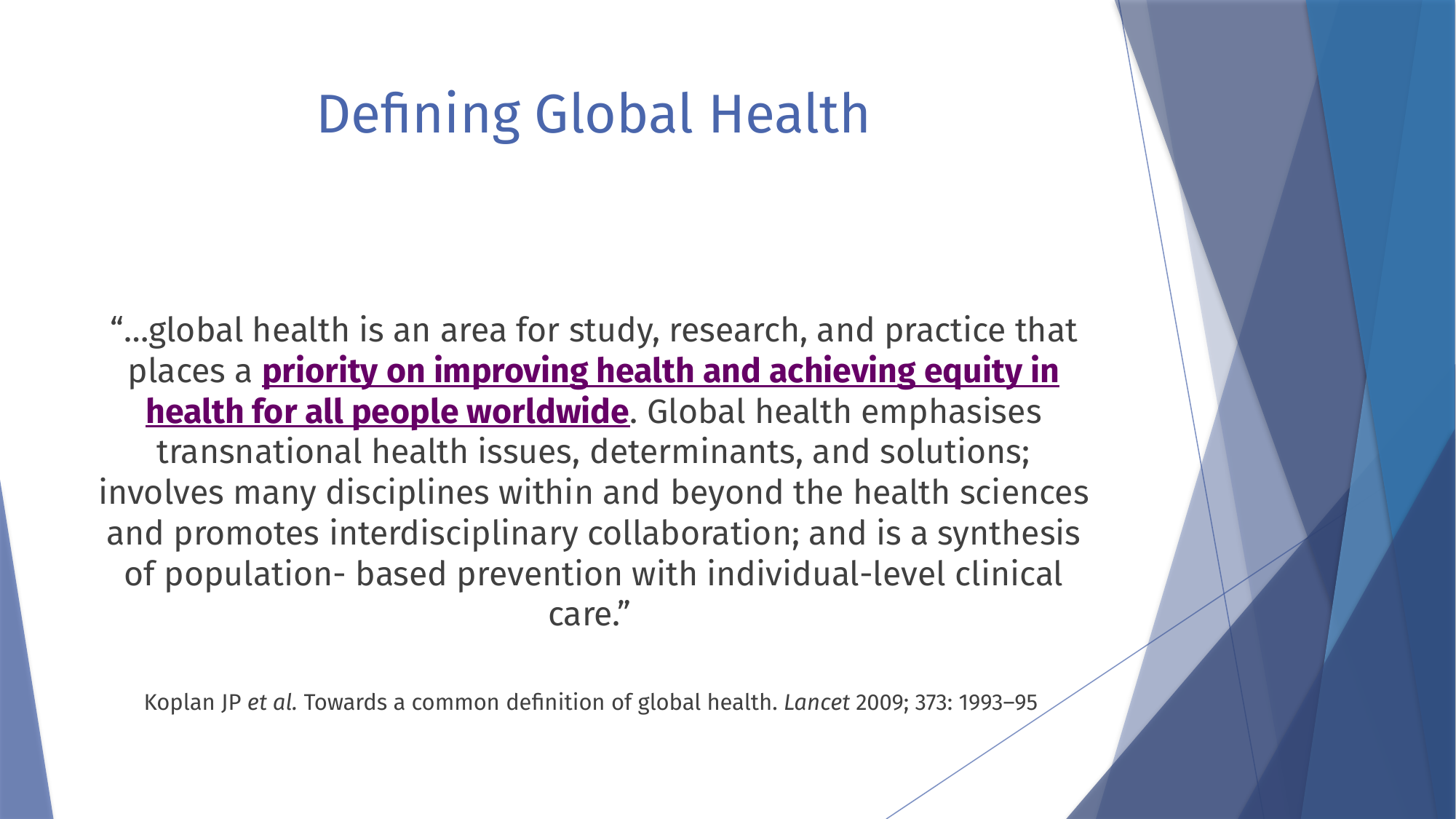

# Defining Global Health

“…global health is an area for study, research, and practice that places a priority on improving health and achieving equity in health for all people worldwide. Global health emphasises transnational health issues, determinants, and solutions; involves many disciplines within and beyond the health sciences and promotes interdisciplinary collaboration; and is a synthesis of population- based prevention with individual-level clinical care.”

Koplan JP et al. Towards a common definition of global health. Lancet 2009; 373: 1993–95